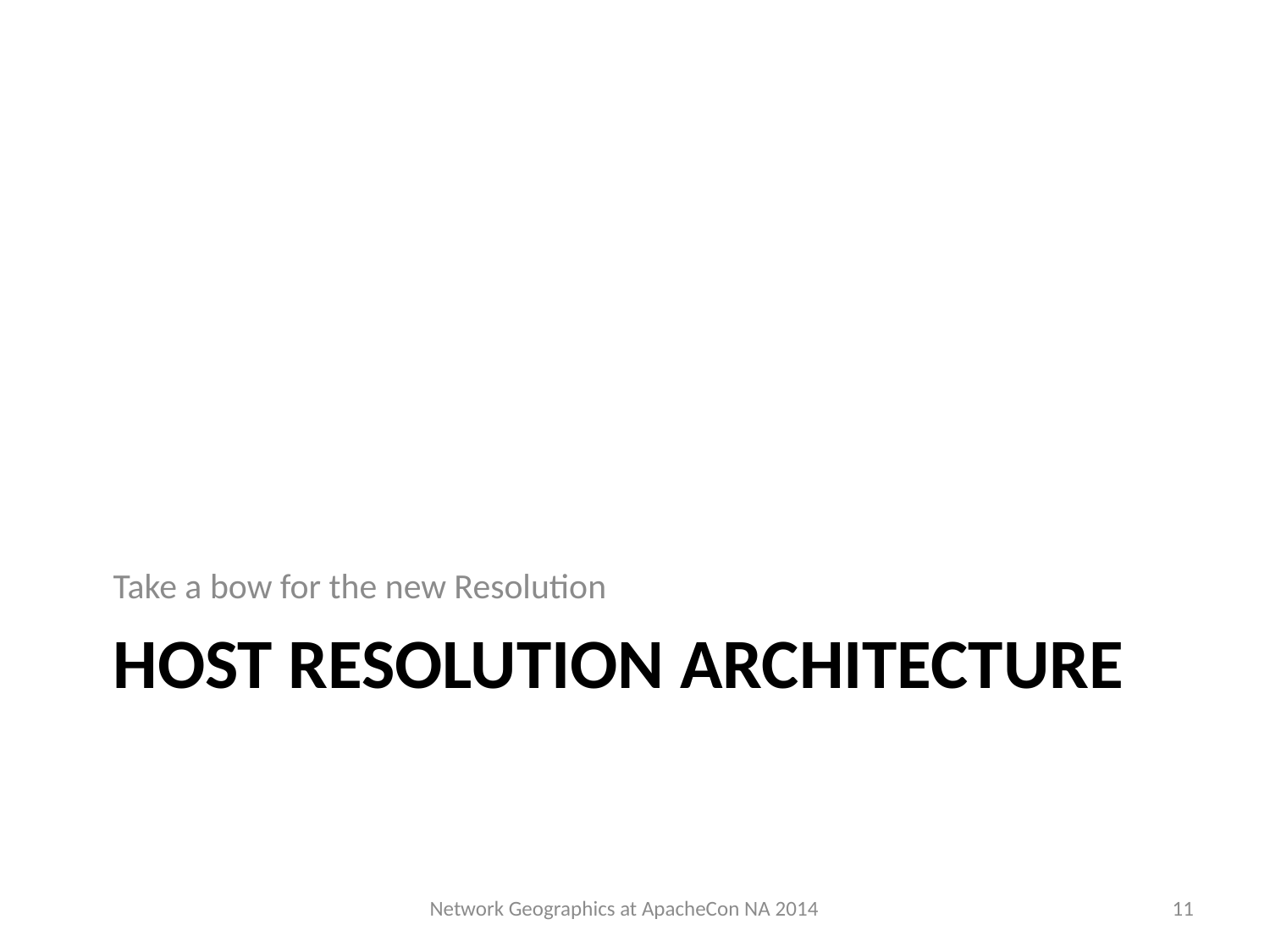

Take a bow for the new Resolution
# Host Resolution Architecture
Network Geographics at ApacheCon NA 2014
11